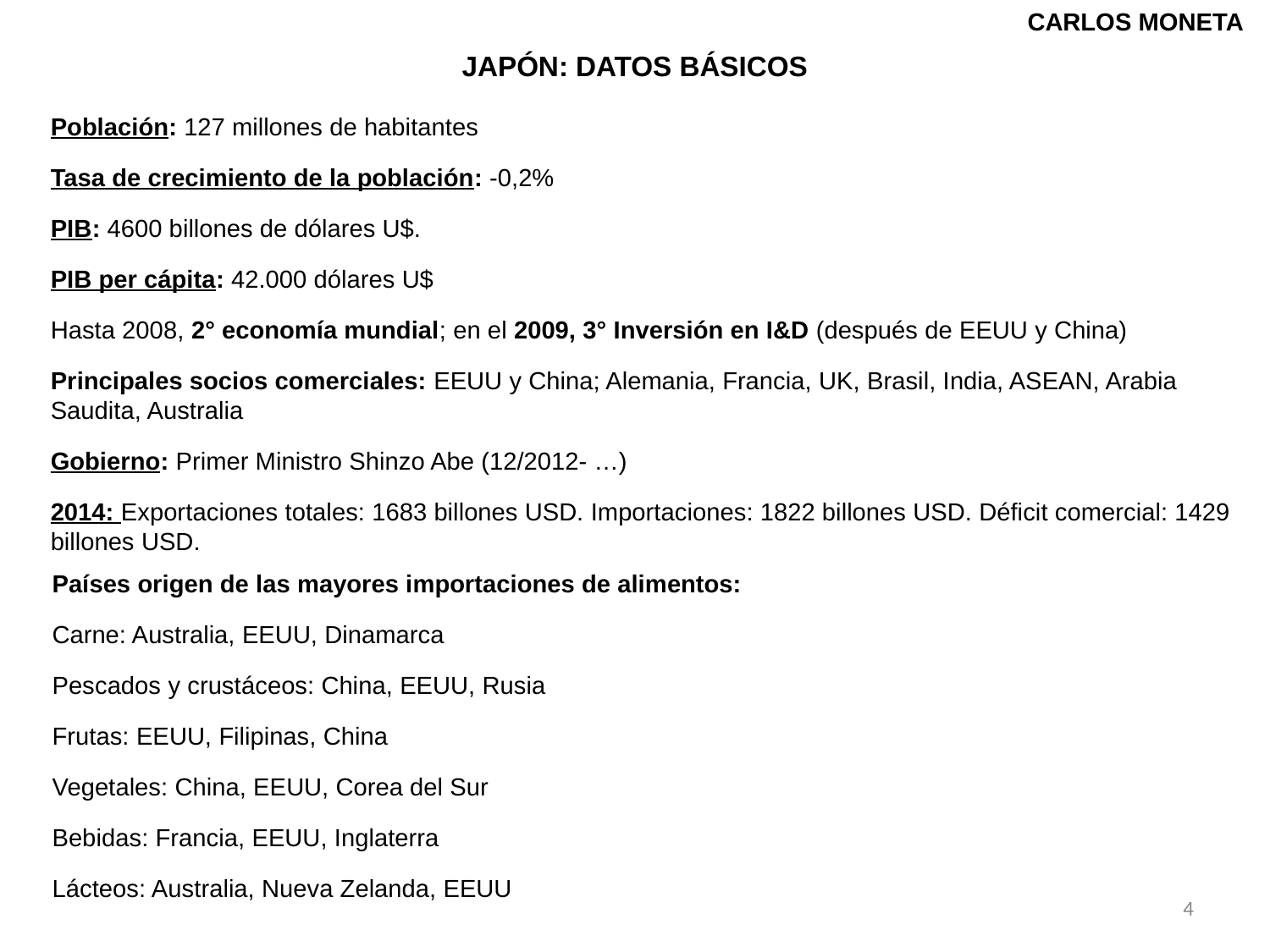

CARLOS MONETA
JAPÓN: DATOS BÁSICOS
Población: 127 millones de habitantes
Tasa de crecimiento de la población: -0,2%
PIB: 4600 billones de dólares U$.
PIB per cápita: 42.000 dólares U$
Hasta 2008, 2° economía mundial; en el 2009, 3° Inversión en I&D (después de EEUU y China)
Principales socios comerciales: EEUU y China; Alemania, Francia, UK, Brasil, India, ASEAN, Arabia Saudita, Australia
Gobierno: Primer Ministro Shinzo Abe (12/2012- …)
2014: Exportaciones totales: 1683 billones USD. Importaciones: 1822 billones USD. Déficit comercial: 1429 billones USD.
Países origen de las mayores importaciones de alimentos:
Carne: Australia, EEUU, Dinamarca
Pescados y crustáceos: China, EEUU, Rusia
Frutas: EEUU, Filipinas, China
Vegetales: China, EEUU, Corea del Sur
Bebidas: Francia, EEUU, Inglaterra
Lácteos: Australia, Nueva Zelanda, EEUU
4